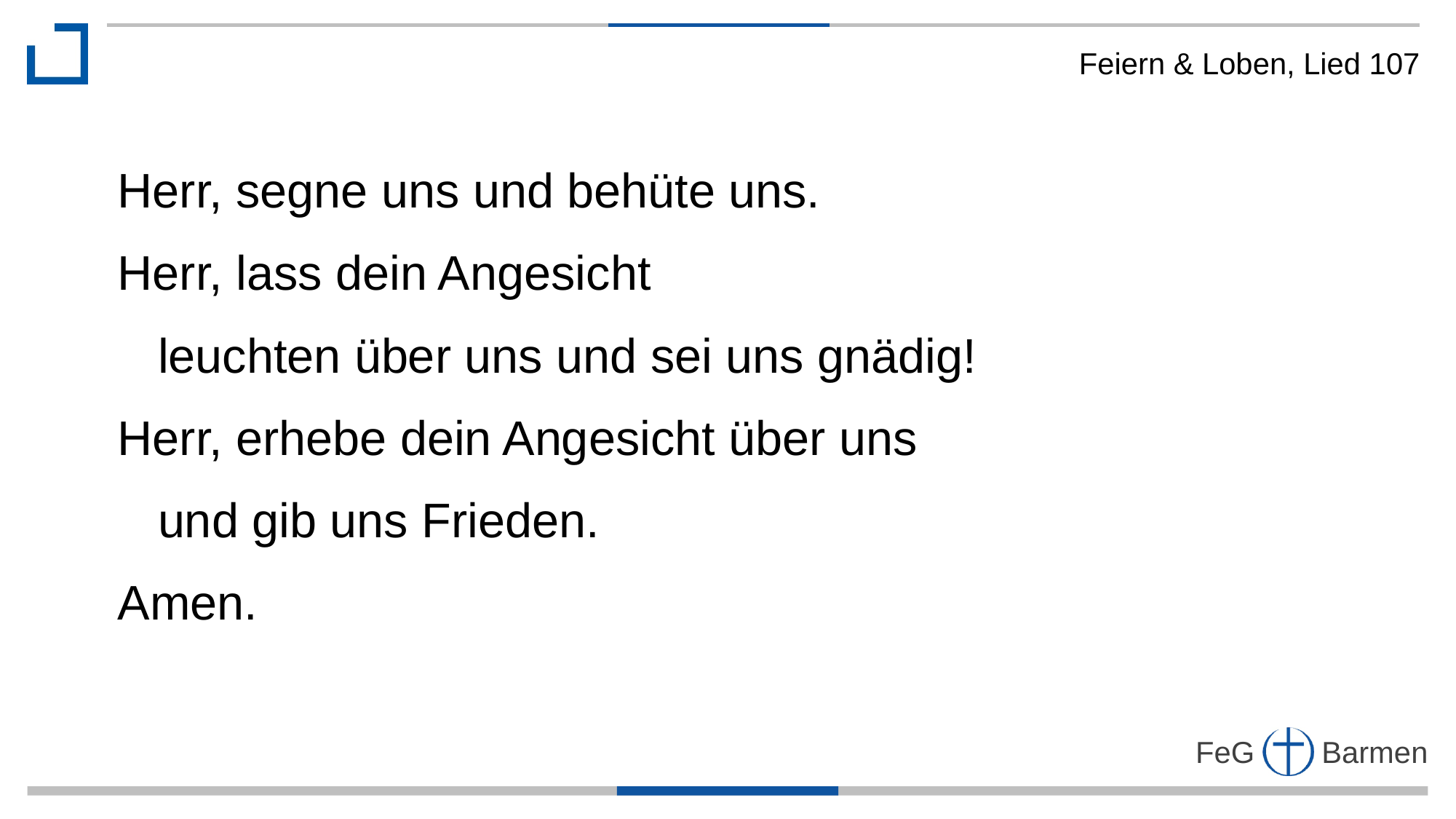

Feiern & Loben, Lied 107
Herr, segne uns und behüte uns.
Herr, lass dein Angesicht
   leuchten über uns und sei uns gnädig!
Herr, erhebe dein Angesicht über uns
   und gib uns Frieden.
Amen.